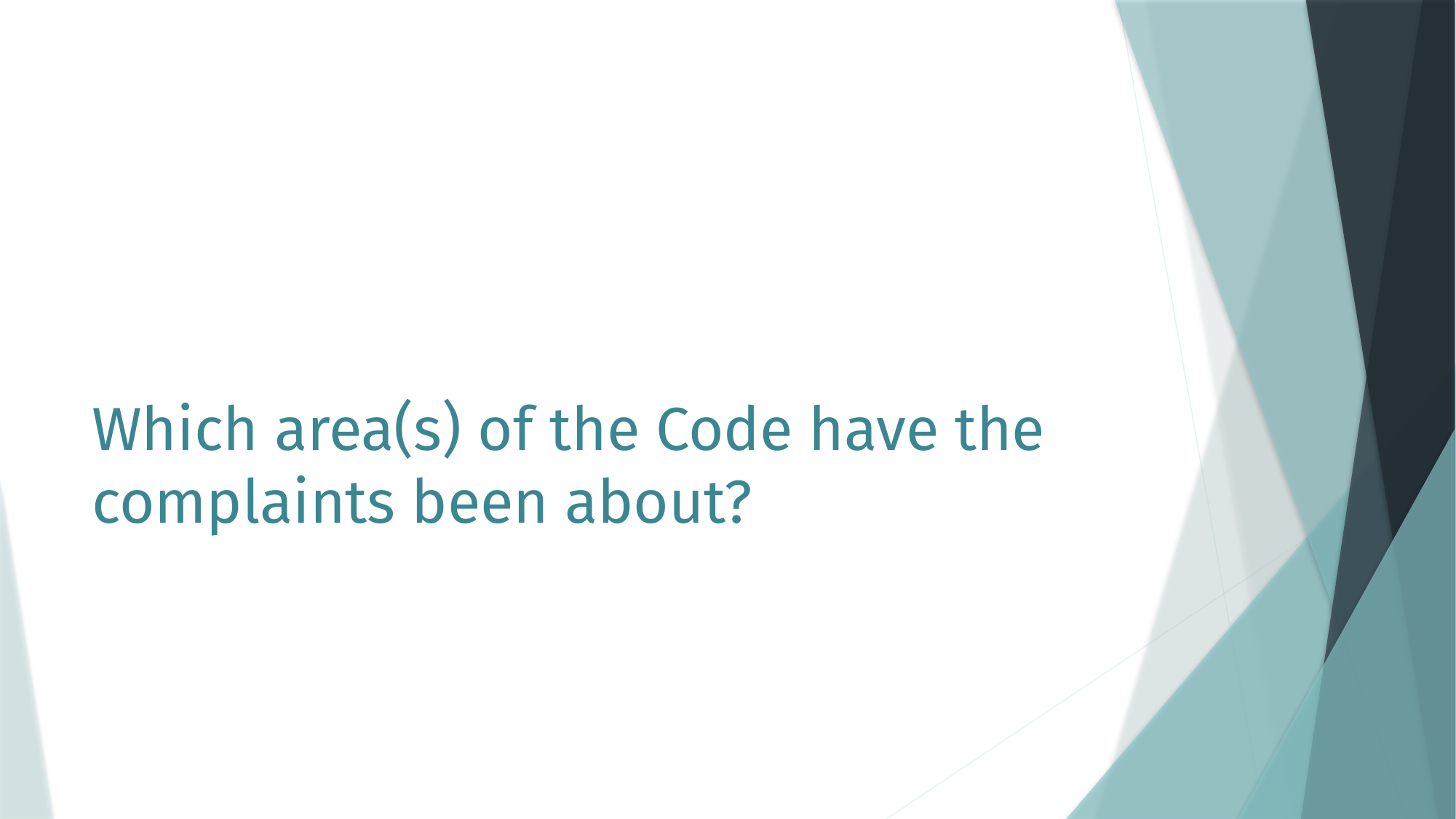

# Which area(s) of the Code have the complaints been about?